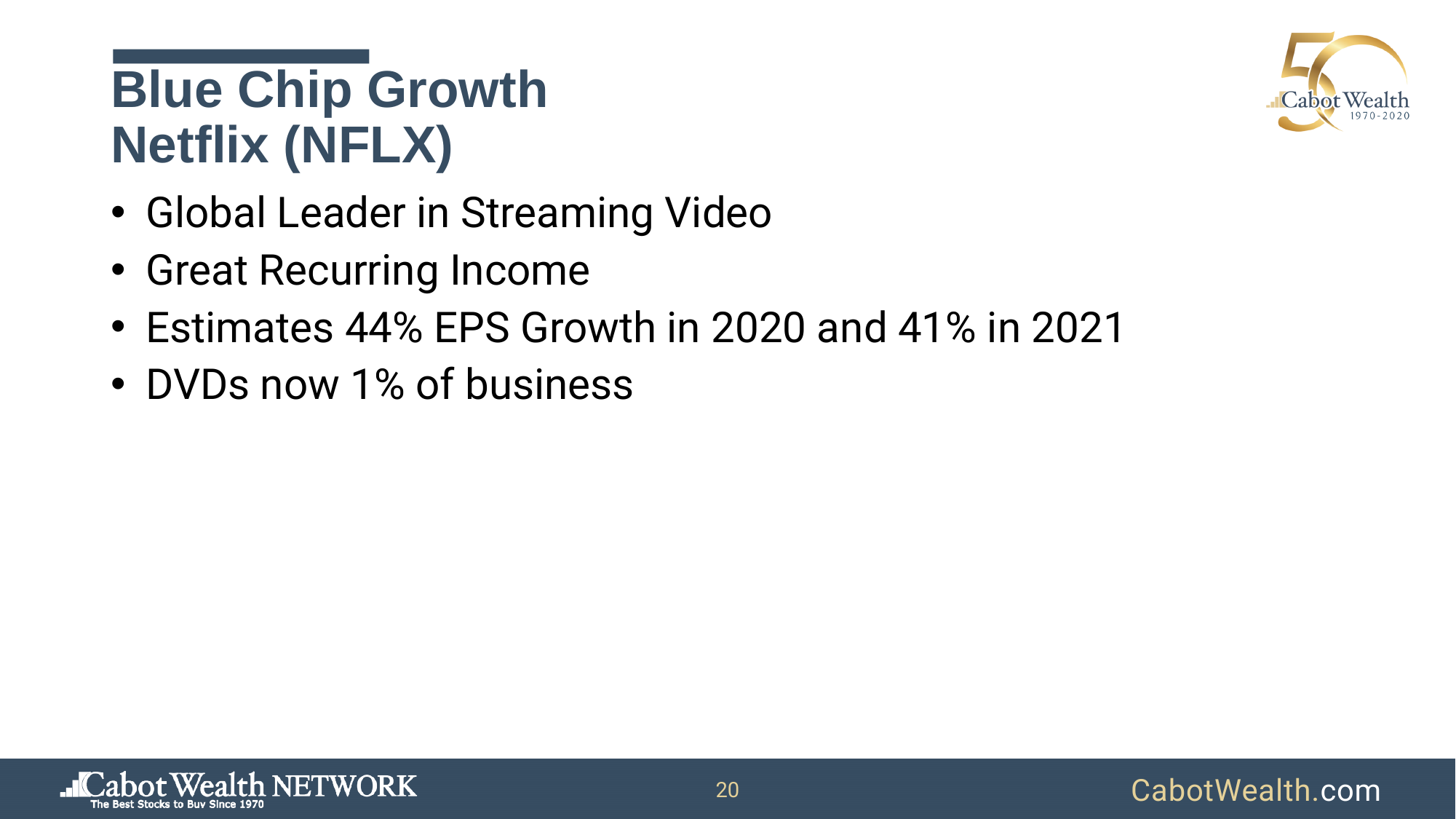

# Blue Chip Growth Netflix (NFLX)
Global Leader in Streaming Video
Great Recurring Income
Estimates 44% EPS Growth in 2020 and 41% in 2021
DVDs now 1% of business